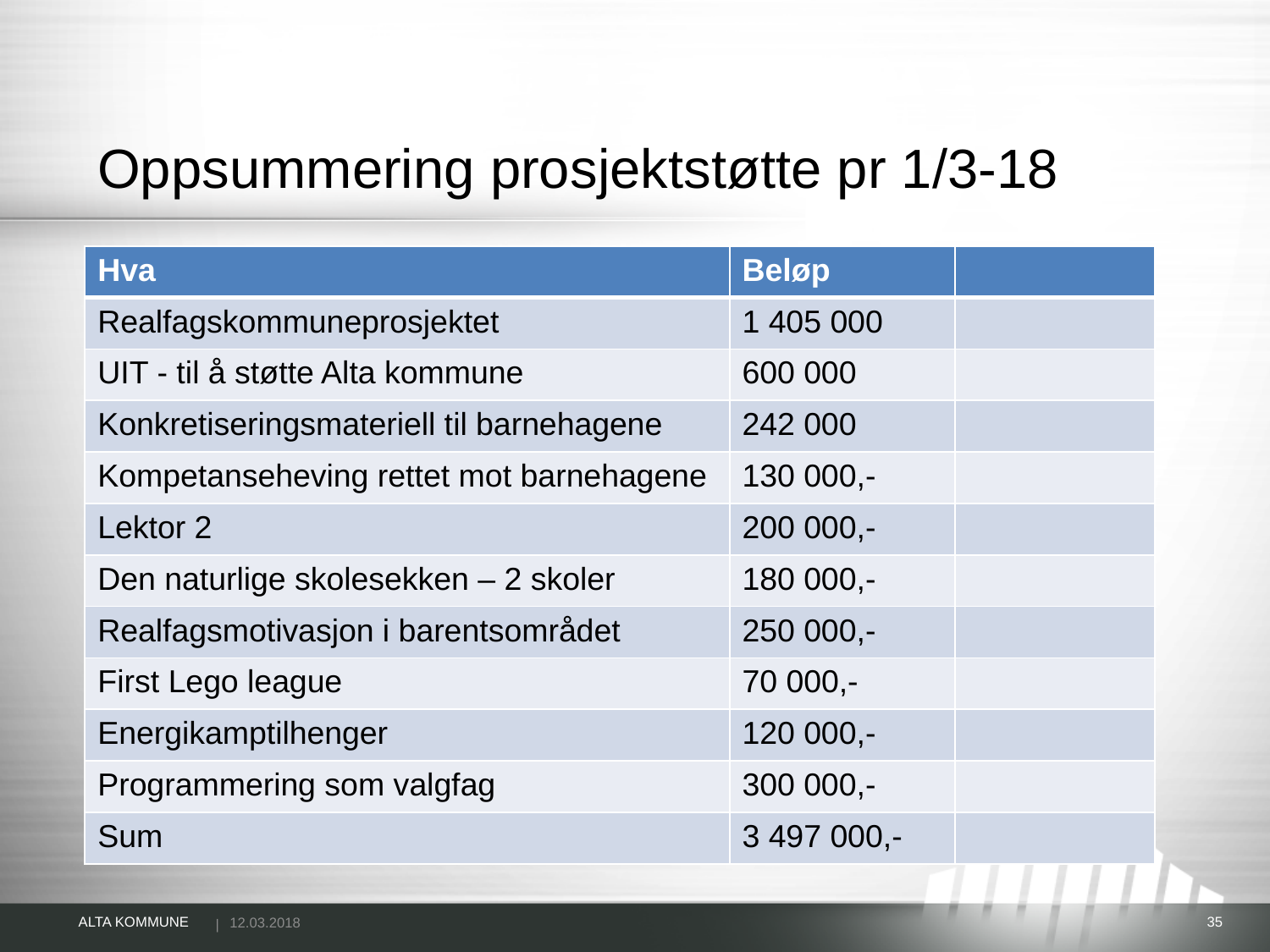

# Oppsummering prosjektstøtte pr 1/3-18
| Hva | Beløp |  |
| --- | --- | --- |
| Realfagskommuneprosjektet | 1 405 000 |  |
| UIT - til å støtte Alta kommune | 600 000 |  |
| Konkretiseringsmateriell til barnehagene | 242 000 |  |
| Kompetanseheving rettet mot barnehagene | 130 000,- |  |
| Lektor 2 | 200 000,- |  |
| Den naturlige skolesekken – 2 skoler | 180 000,- |  |
| Realfagsmotivasjon i barentsområdet | 250 000,- |  |
| First Lego league | 70 000,- |  |
| Energikamptilhenger | 120 000,- |  |
| Programmering som valgfag | 300 000,- |  |
| Sum | 3 497 000,- |  |